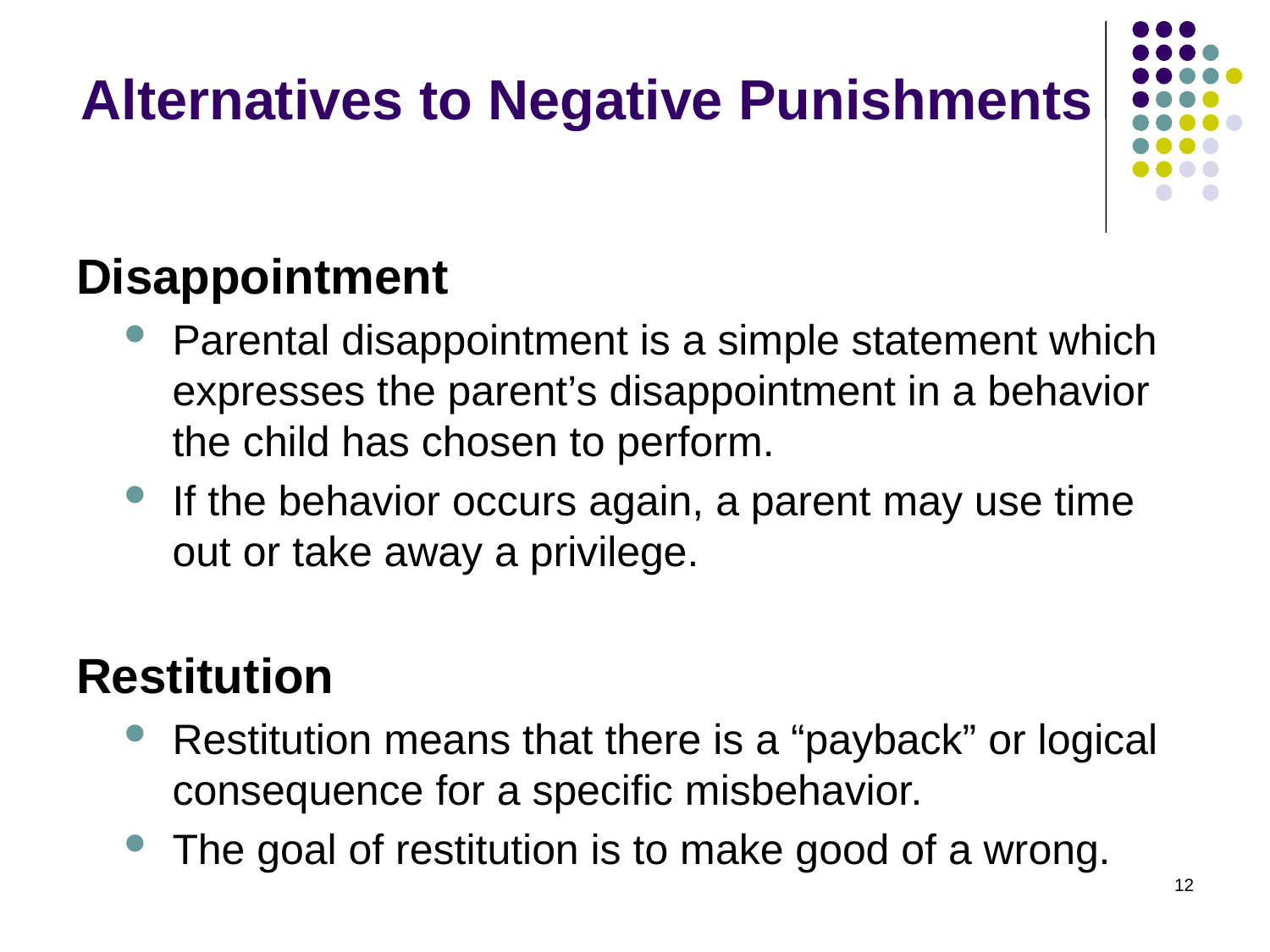

# Alternatives to Negative Punishments
Disappointment
Parental disappointment is a simple statement which expresses the parent’s disappointment in a behavior the child has chosen to perform.
If the behavior occurs again, a parent may use time out or take away a privilege.

Restitution
Restitution means that there is a “payback” or logical consequence for a specific misbehavior.
The goal of restitution is to make good of a wrong.

12